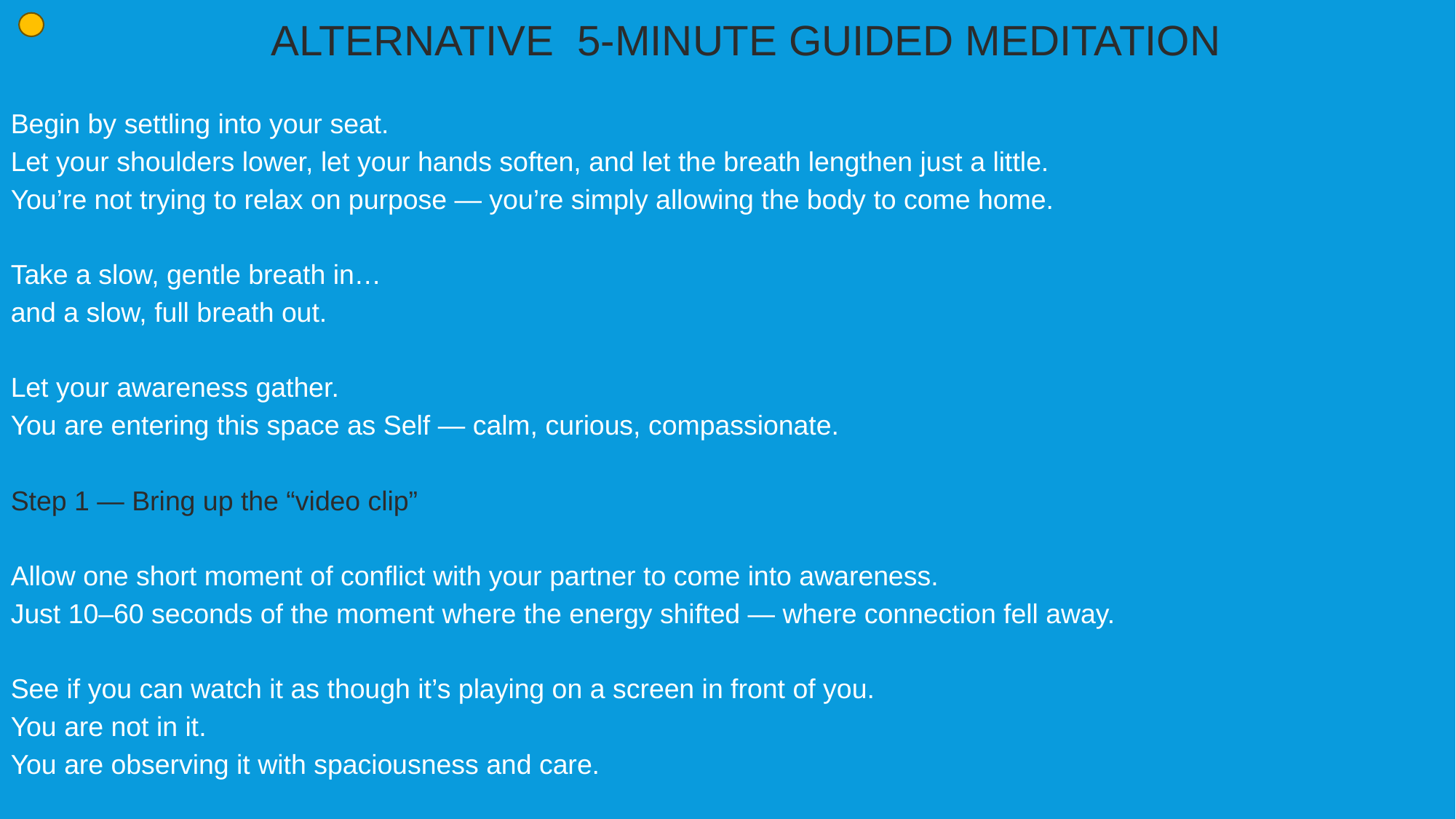

ALTERNATIVE  5-MINUTE GUIDED MEDITATION
Begin by settling into your seat.
Let your shoulders lower, let your hands soften, and let the breath lengthen just a little.
You’re not trying to relax on purpose — you’re simply allowing the body to come home.
Take a slow, gentle breath in…
and a slow, full breath out.
Let your awareness gather.
You are entering this space as Self — calm, curious, compassionate.
Step 1 — Bring up the “video clip”
Allow one short moment of conflict with your partner to come into awareness.
Just 10–60 seconds of the moment where the energy shifted — where connection fell away.
See if you can watch it as though it’s playing on a screen in front of you.
You are not in it.
You are observing it with spaciousness and care.